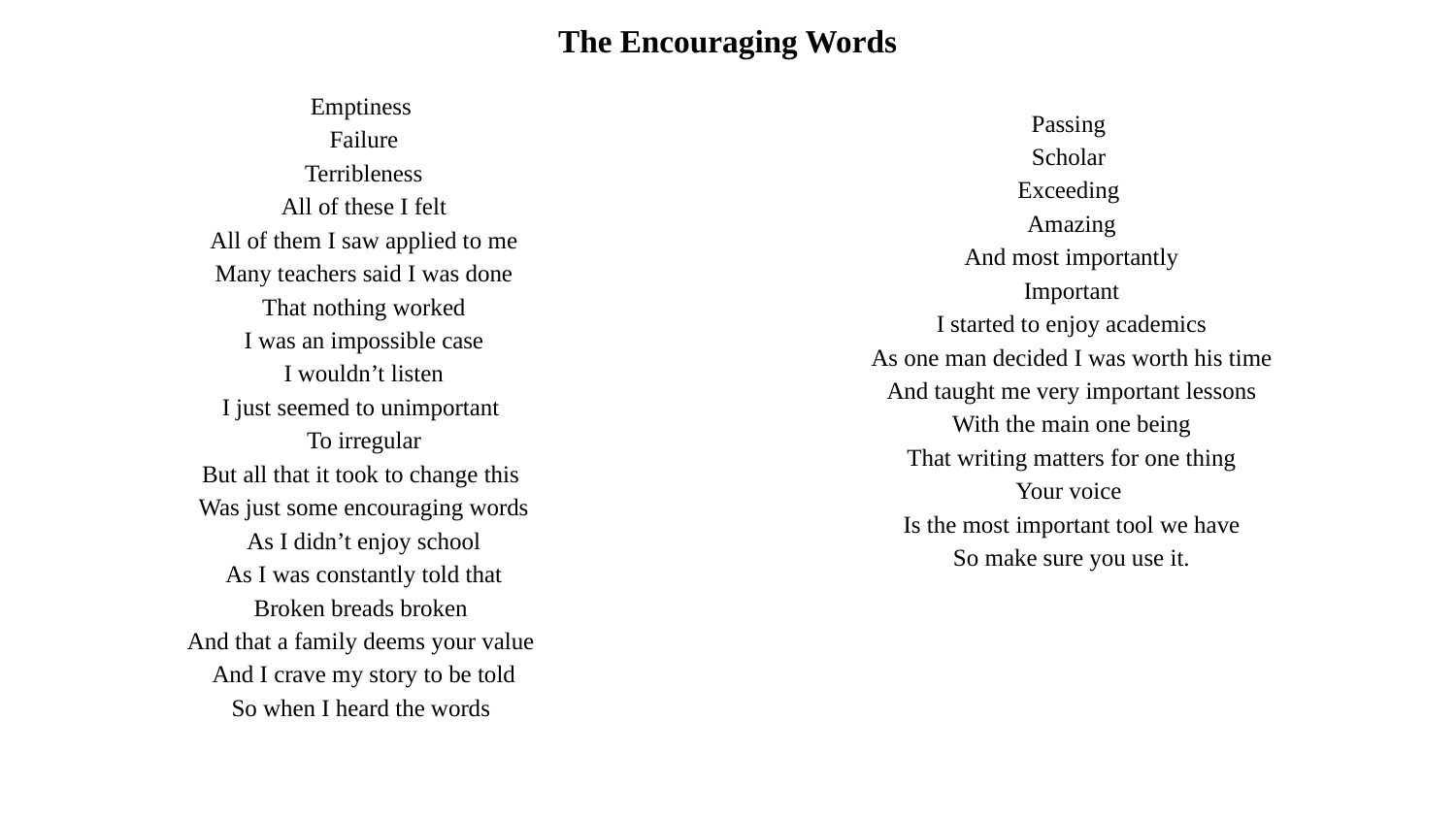

The Encouraging Words

Emptiness
Failure
Terribleness
All of these I felt
All of them I saw applied to me
Many teachers said I was done
That nothing worked
I was an impossible case
I wouldn’t listen
I just seemed to unimportant
To irregular
But all that it took to change this
Was just some encouraging words
As I didn’t enjoy school
As I was constantly told that
Broken breads broken
And that a family deems your value
And I crave my story to be told
So when I heard the words

Passing
Scholar
Exceeding
Amazing
And most importantly
Important
I started to enjoy academics
As one man decided I was worth his time
And taught me very important lessons
With the main one being
That writing matters for one thing
Your voice
Is the most important tool we have
So make sure you use it.